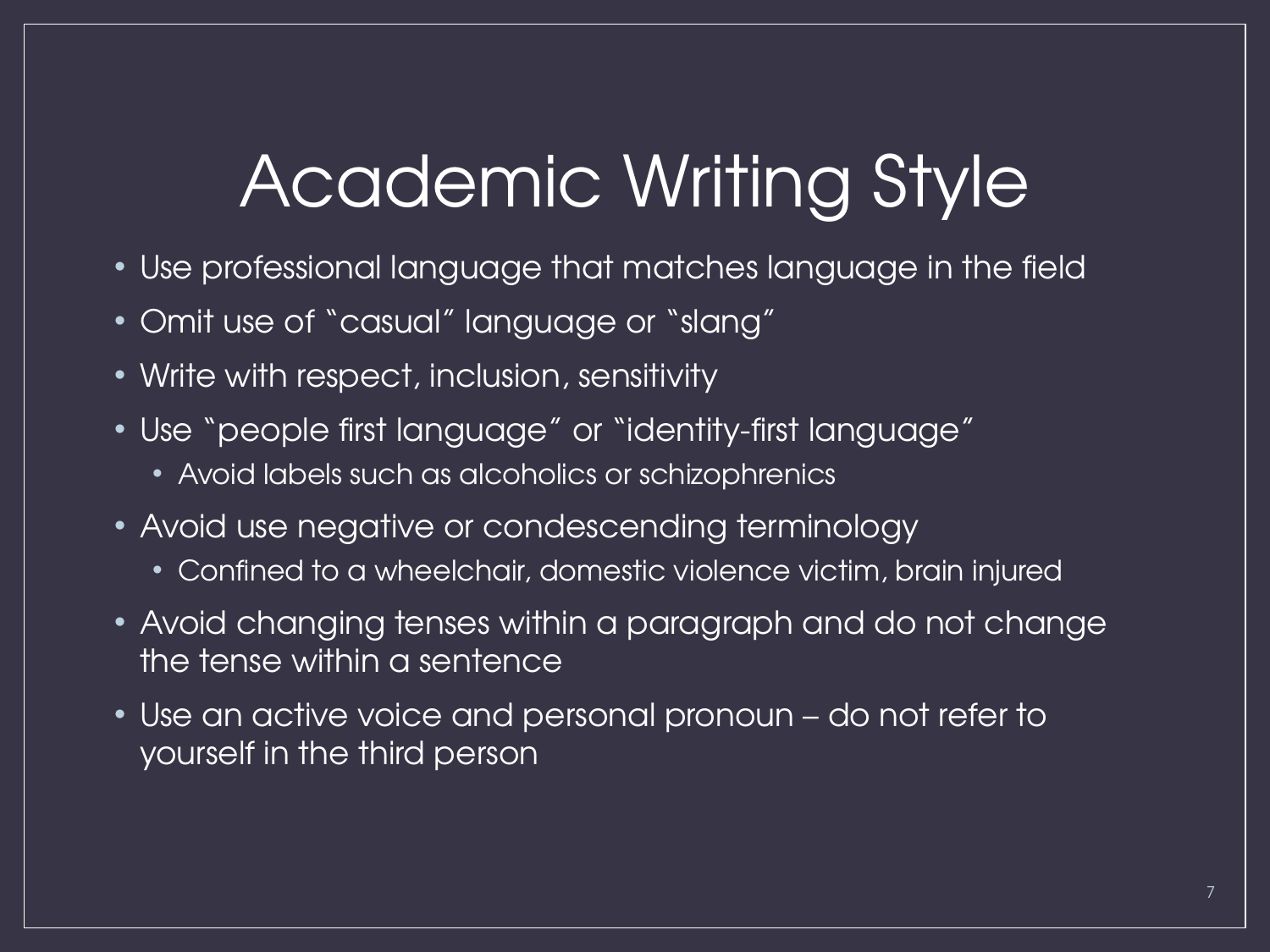

# Academic Writing Style
Use professional language that matches language in the field
Omit use of “casual” language or “slang”
Write with respect, inclusion, sensitivity
Use “people first language” or “identity-first language”
Avoid labels such as alcoholics or schizophrenics
Avoid use negative or condescending terminology
Confined to a wheelchair, domestic violence victim, brain injured
Avoid changing tenses within a paragraph and do not change the tense within a sentence
Use an active voice and personal pronoun – do not refer to yourself in the third person
7